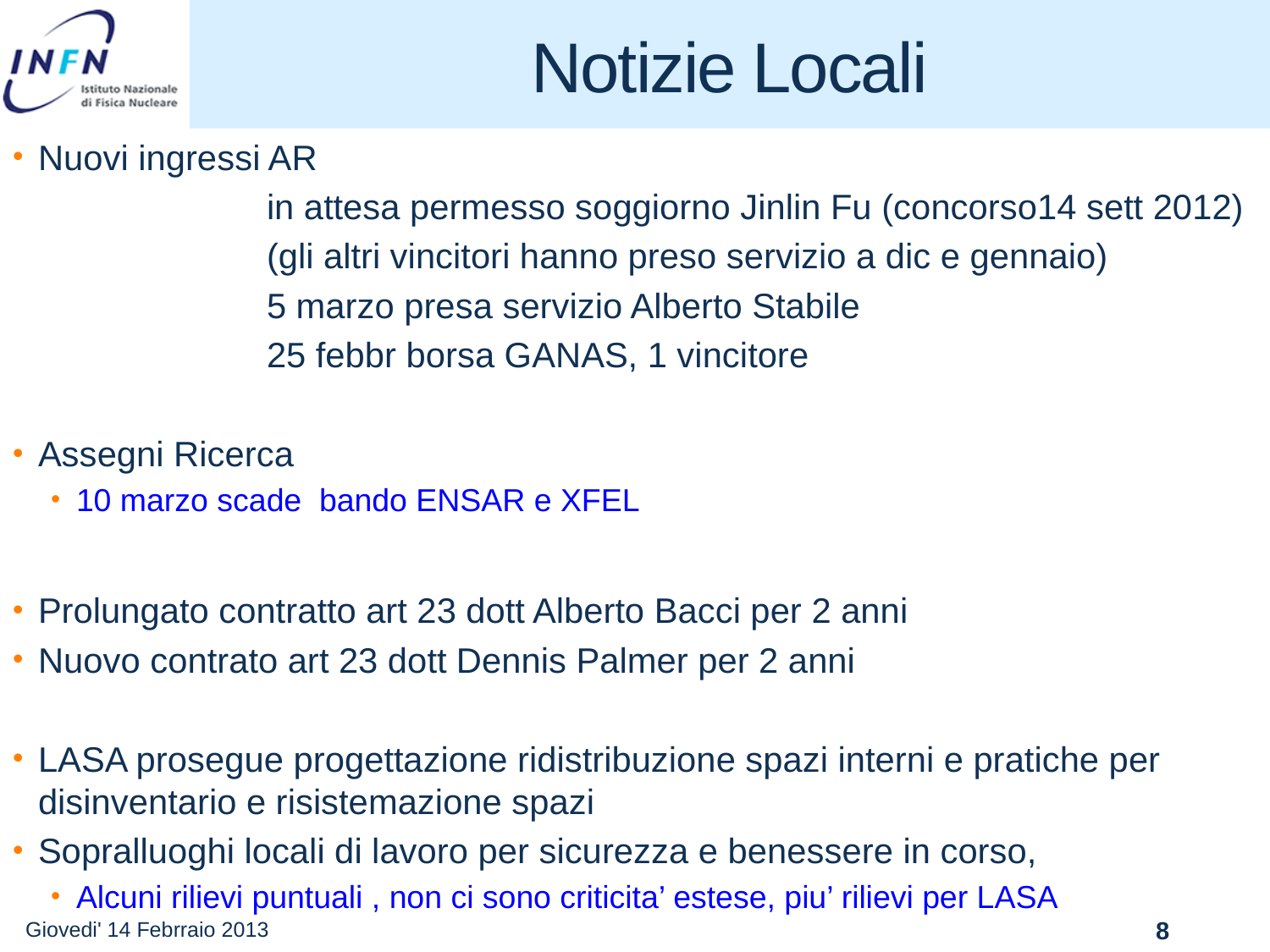

# Notizie Locali
Nuovi ingressi AR
		in attesa permesso soggiorno Jinlin Fu (concorso14 sett 2012)
		(gli altri vincitori hanno preso servizio a dic e gennaio)
		5 marzo presa servizio Alberto Stabile
		25 febbr borsa GANAS, 1 vincitore

Assegni Ricerca
10 marzo scade  bando ENSAR e XFEL

Prolungato contratto art 23 dott Alberto Bacci per 2 anni
Nuovo contrato art 23 dott Dennis Palmer per 2 anni

LASA prosegue progettazione ridistribuzione spazi interni e pratiche per disinventario e risistemazione spazi
Sopralluoghi locali di lavoro per sicurezza e benessere in corso,
Alcuni rilievi puntuali , non ci sono criticita’ estese, piu’ rilievi per LASA

Giovedi' 14 Febrraio 2013
8